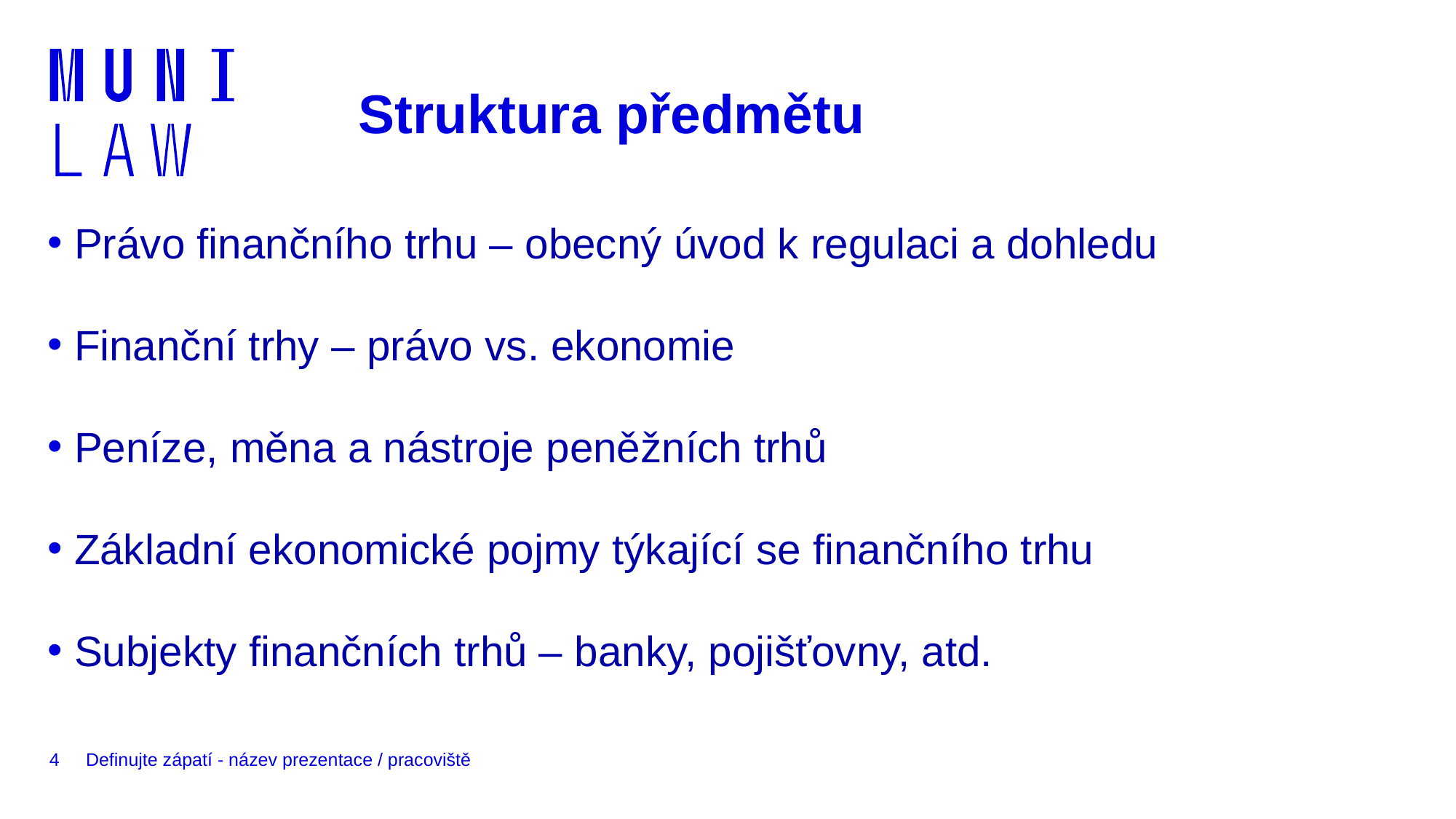

# Struktura předmětu
 Právo finančního trhu – obecný úvod k regulaci a dohledu

 Finanční trhy – právo vs. ekonomie

 Peníze, měna a nástroje peněžních trhů

 Základní ekonomické pojmy týkající se finančního trhu
 Subjekty finančních trhů – banky, pojišťovny, atd.

4
Definujte zápatí - název prezentace / pracoviště